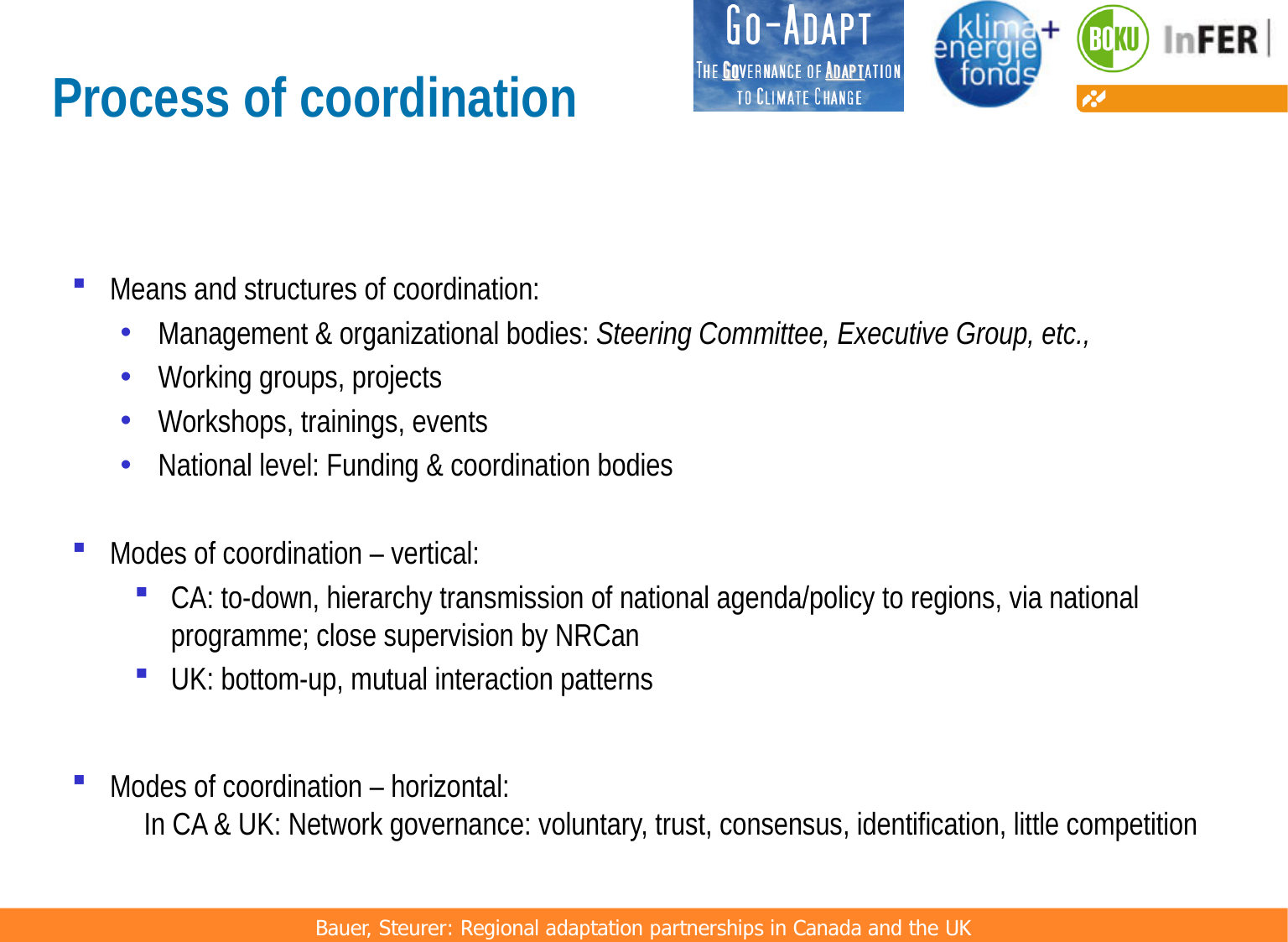

# Process of coordination
Means and structures of coordination:
Management & organizational bodies: Steering Committee, Executive Group, etc.,
Working groups, projects
Workshops, trainings, events
National level: Funding & coordination bodies

Modes of coordination – vertical:
CA: to-down, hierarchy transmission of national agenda/policy to regions, via national programme; close supervision by NRCan
UK: bottom-up, mutual interaction patterns

Modes of coordination – horizontal:
         In CA & UK: Network governance: voluntary, trust, consensus, identification, little competition